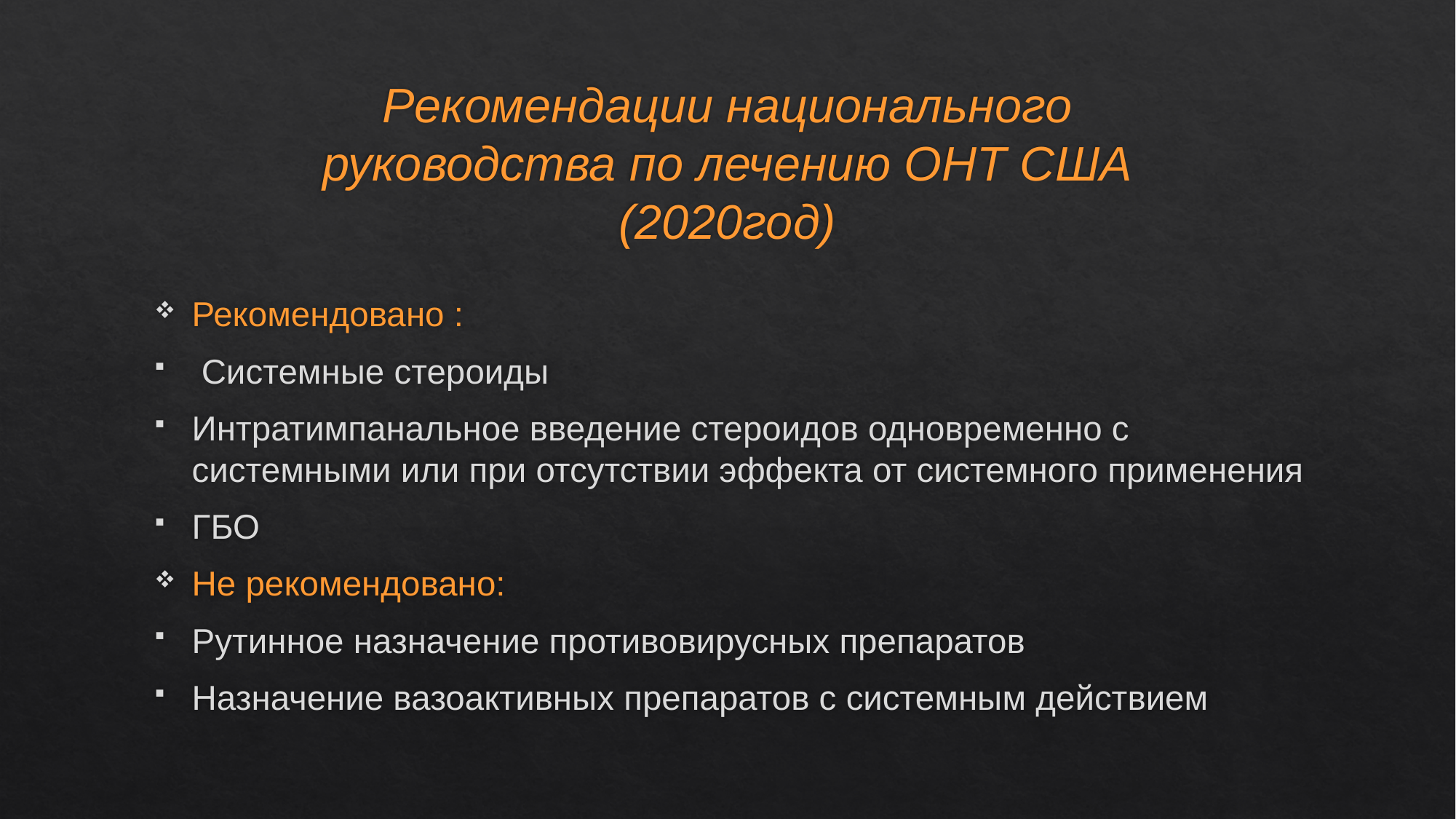

# Рекомендации национального руководства по лечению ОНТ США (2020год)
Рекомендовано :
 Системные стероиды
Интратимпанальное введение стероидов одновременно с системными или при отсутствии эффекта от системного применения
ГБО
Не рекомендовано:
Рутинное назначение противовирусных препаратов
Hазначение вазоактивных препаратов с системным действием